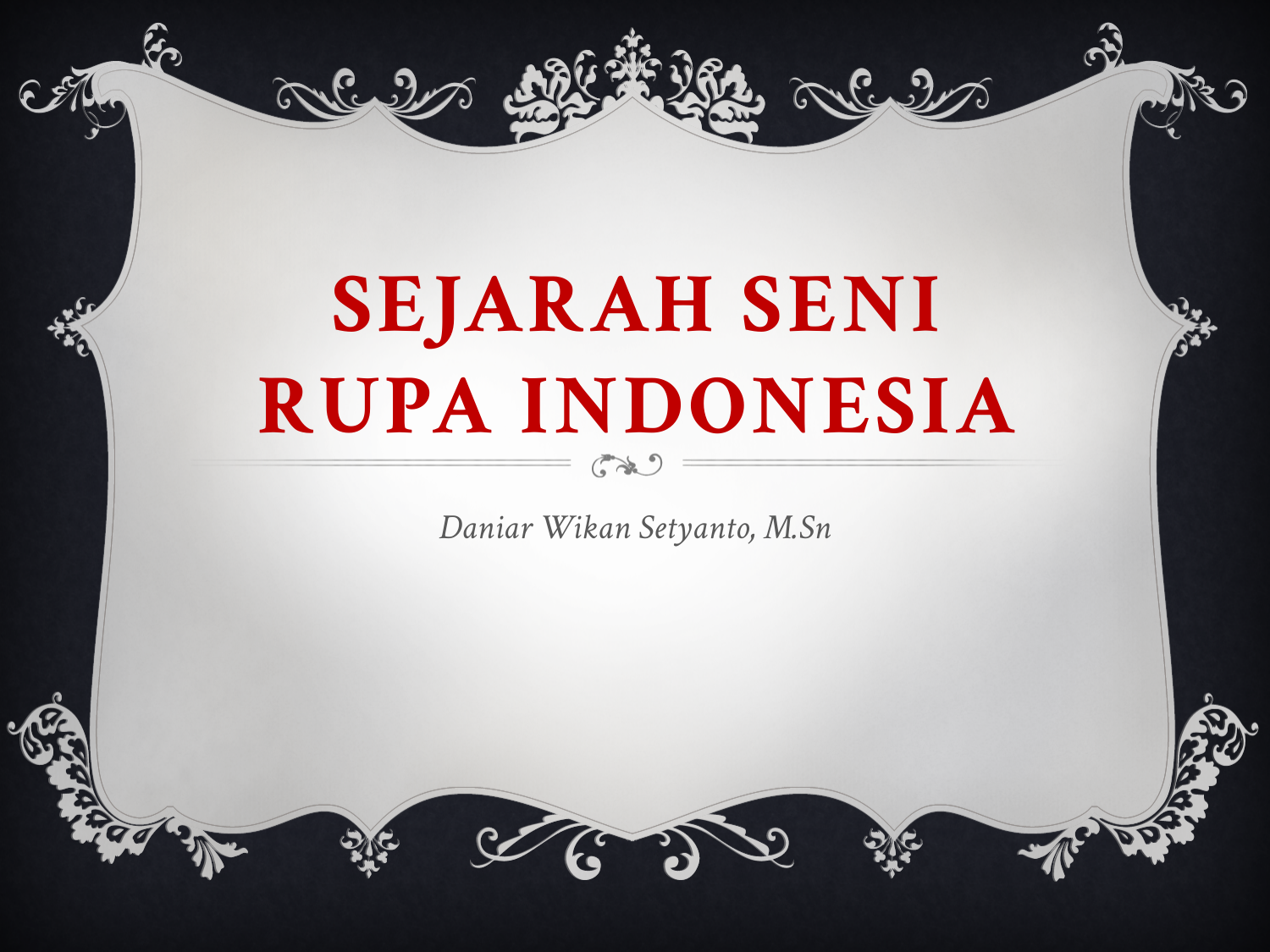

# Sejarah seni rupa indonesia
Daniar Wikan Setyanto, M.Sn